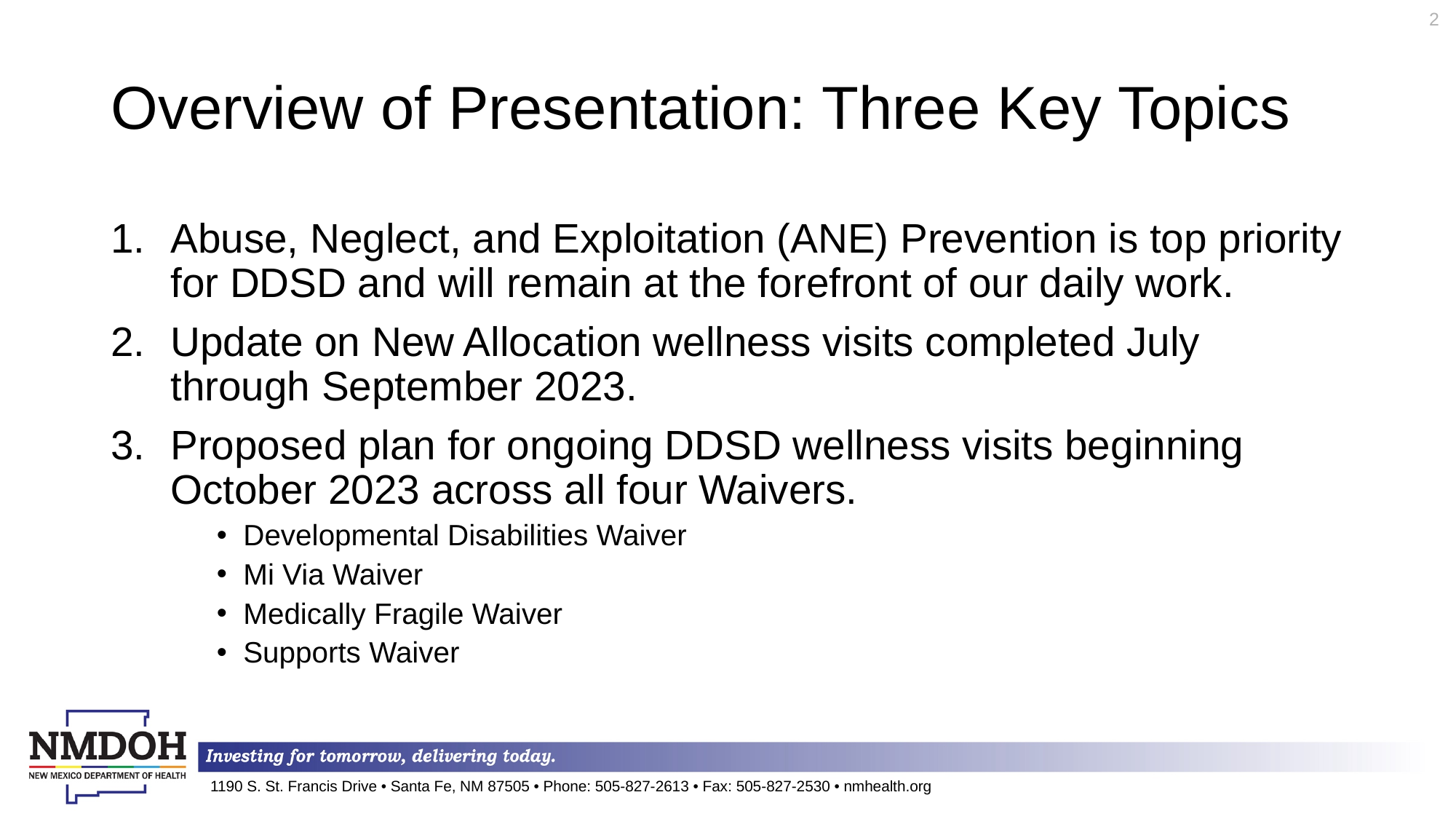

2
# Overview of Presentation: Three Key Topics

Abuse, Neglect, and Exploitation (ANE) Prevention is top priority for DDSD and will remain at the forefront of our daily work.
Update on New Allocation wellness visits completed July through September 2023.
Proposed plan for ongoing DDSD wellness visits beginning October 2023 across all four Waivers.
Developmental Disabilities Waiver
Mi Via Waiver
Medically Fragile Waiver
Supports Waiver